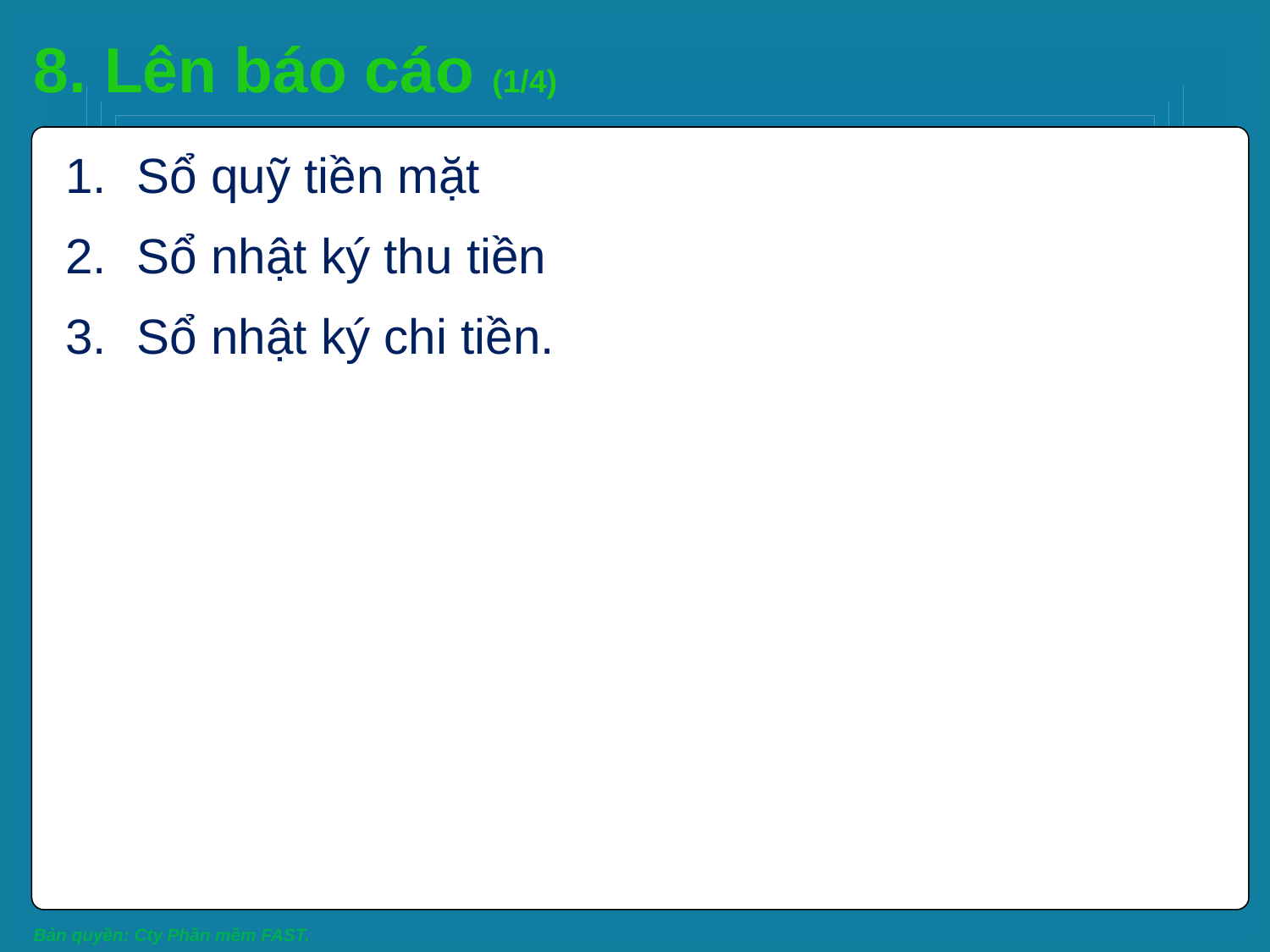

# 8. Lên báo cáo (1/4)
Sổ quỹ tiền mặt
Sổ nhật ký thu tiền
Sổ nhật ký chi tiền.